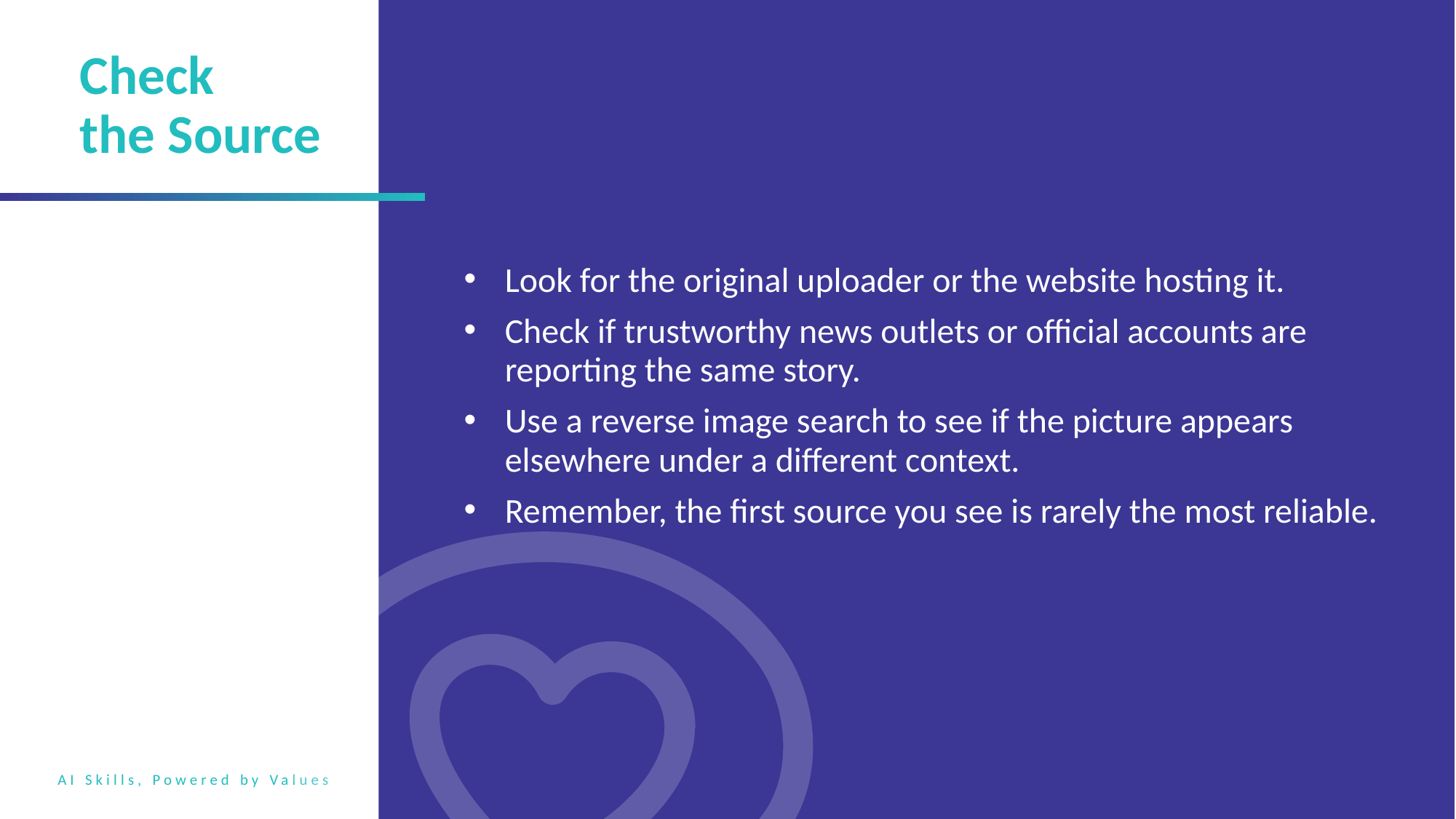

Check         the Source

Look for the original uploader or the website hosting it.
Check if trustworthy news outlets or official accounts are reporting the same story.
Use a reverse image search to see if the picture appears elsewhere under a different context.
Remember, the first source you see is rarely the most reliable.